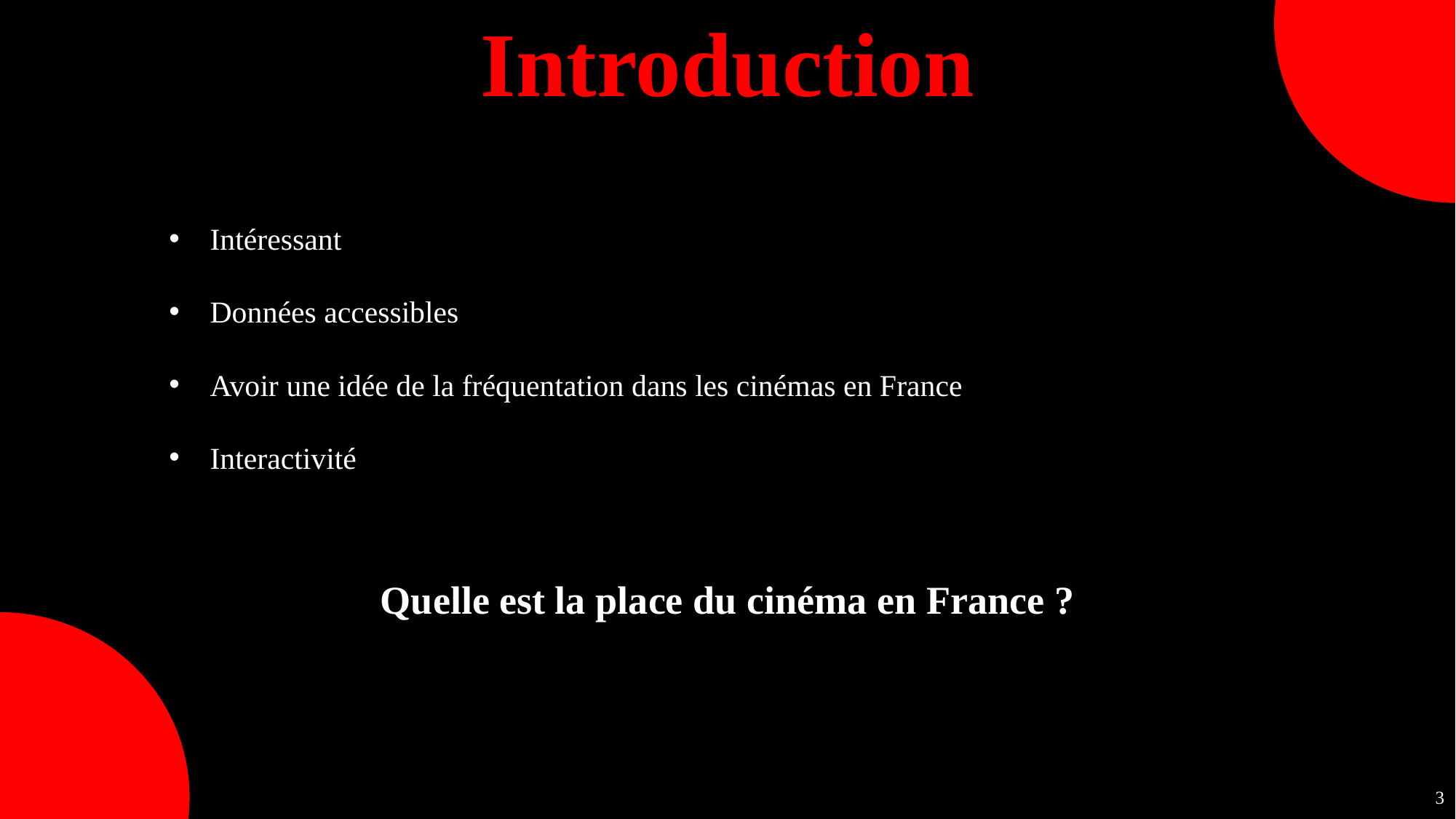

Introduction

Intéressant

Données accessibles

Avoir une idée de la fréquentation dans les cinémas en France

Interactivité
Quelle est la place du cinéma en France ?

3